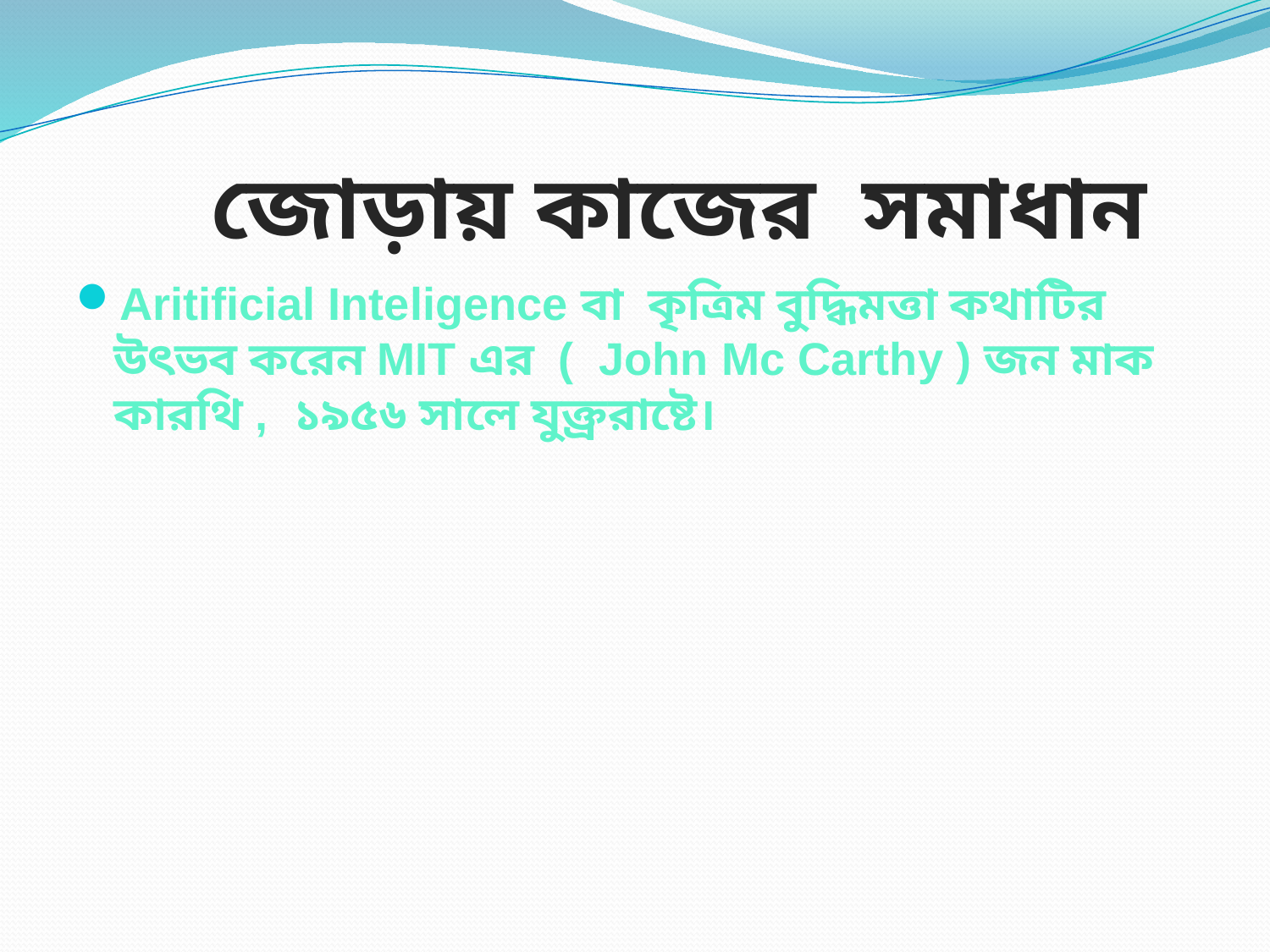

# জোড়ায় কাজের  সমাধান
Aritificial Inteligence বা  কৃত্রিম বুদ্ধিমত্তা কথাটির উৎভব করেন MIT এর  (  John Mc Carthy ) জন মাক কারথি ,  ১৯৫৬ সালে যুক্ত্ররাষ্টে।